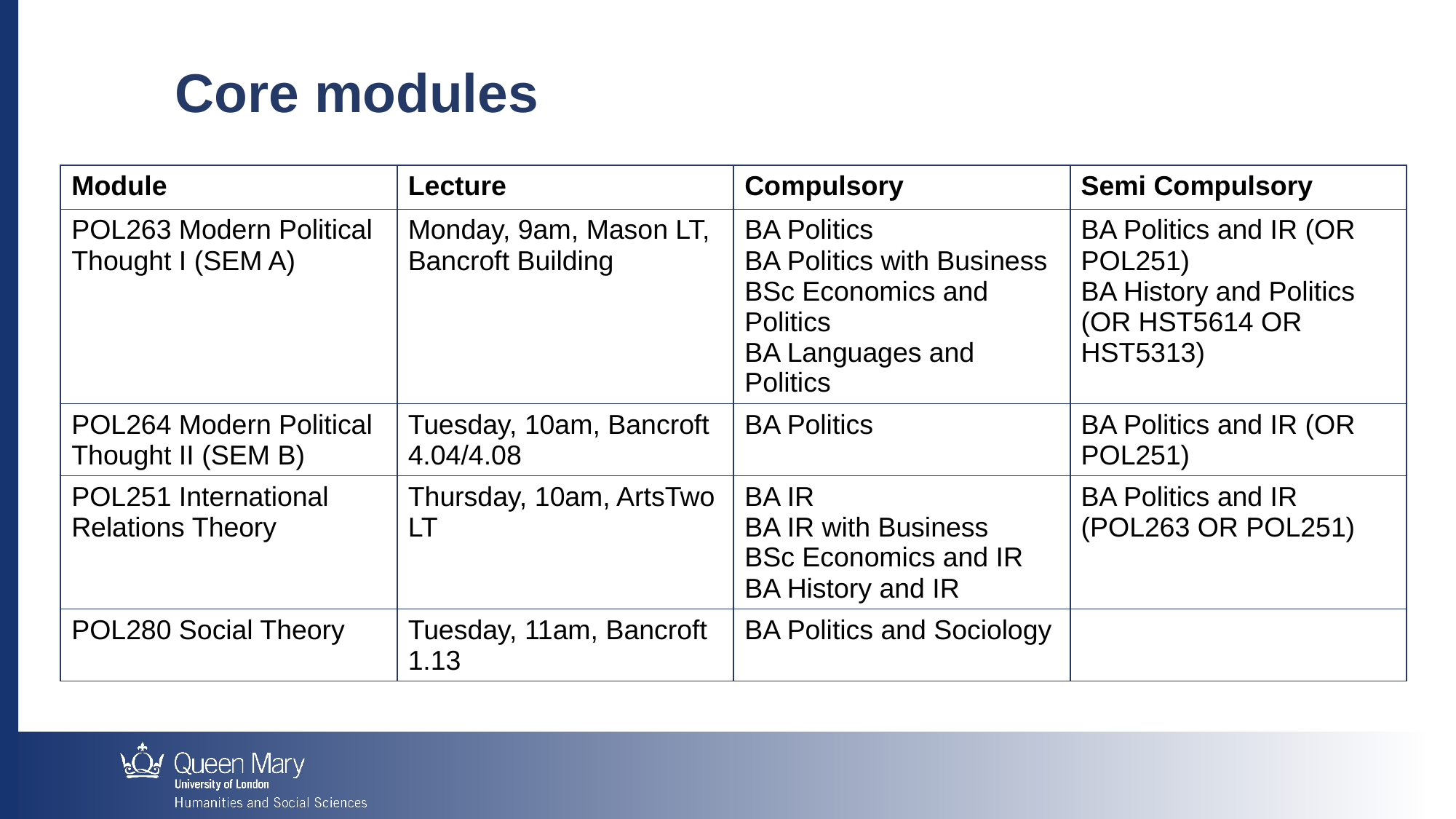

Core modules
| Module | Lecture | Compulsory | Semi Compulsory |
| --- | --- | --- | --- |
| POL263 Modern Political Thought I (SEM A) | Monday, 9am, Mason LT, Bancroft Building | BA Politics BA Politics with Business BSc Economics and Politics BA Languages and Politics | BA Politics and IR (OR POL251) BA History and Politics (OR HST5614 OR HST5313) |
| POL264 Modern Political Thought II (SEM B) | Tuesday, 10am, Bancroft 4.04/4.08 | BA Politics | BA Politics and IR (OR POL251) |
| POL251 International Relations Theory | Thursday, 10am, ArtsTwo LT | BA IR BA IR with Business BSc Economics and IR BA History and IR | BA Politics and IR (POL263 OR POL251) |
| POL280 Social Theory | Tuesday, 11am, Bancroft 1.13 | BA Politics and Sociology |  |